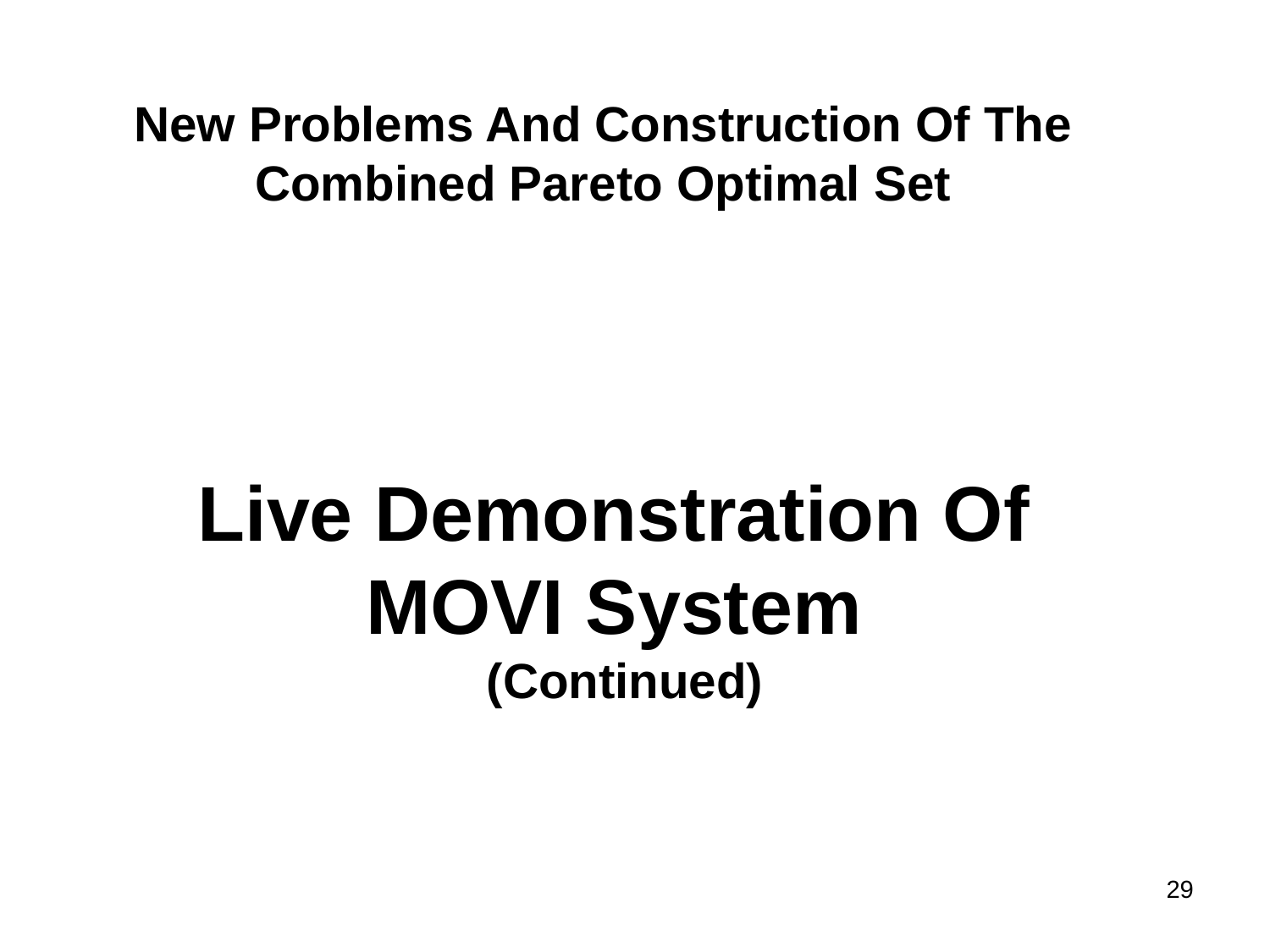

# New Problems And Construction Of The Combined Pareto Optimal Set
Live Demonstration Of
MOVI System
(Continued)
29